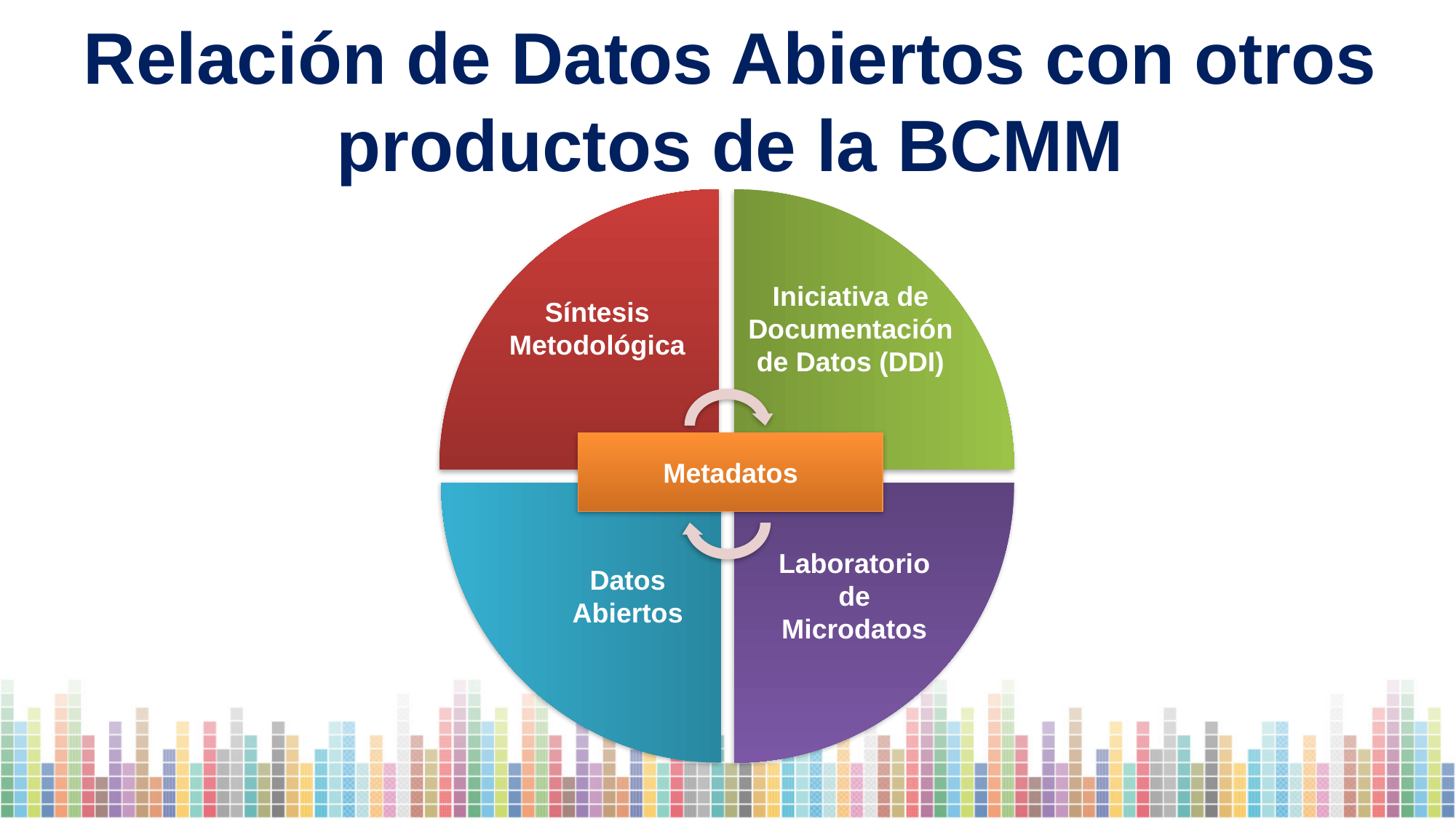

Relación de Datos Abiertos con otros productos de la BCMM

Iniciativa de Documentación de Datos (DDI)
Síntesis Metodológica

Metadatos

Laboratorio de Microdatos
Datos Abiertos